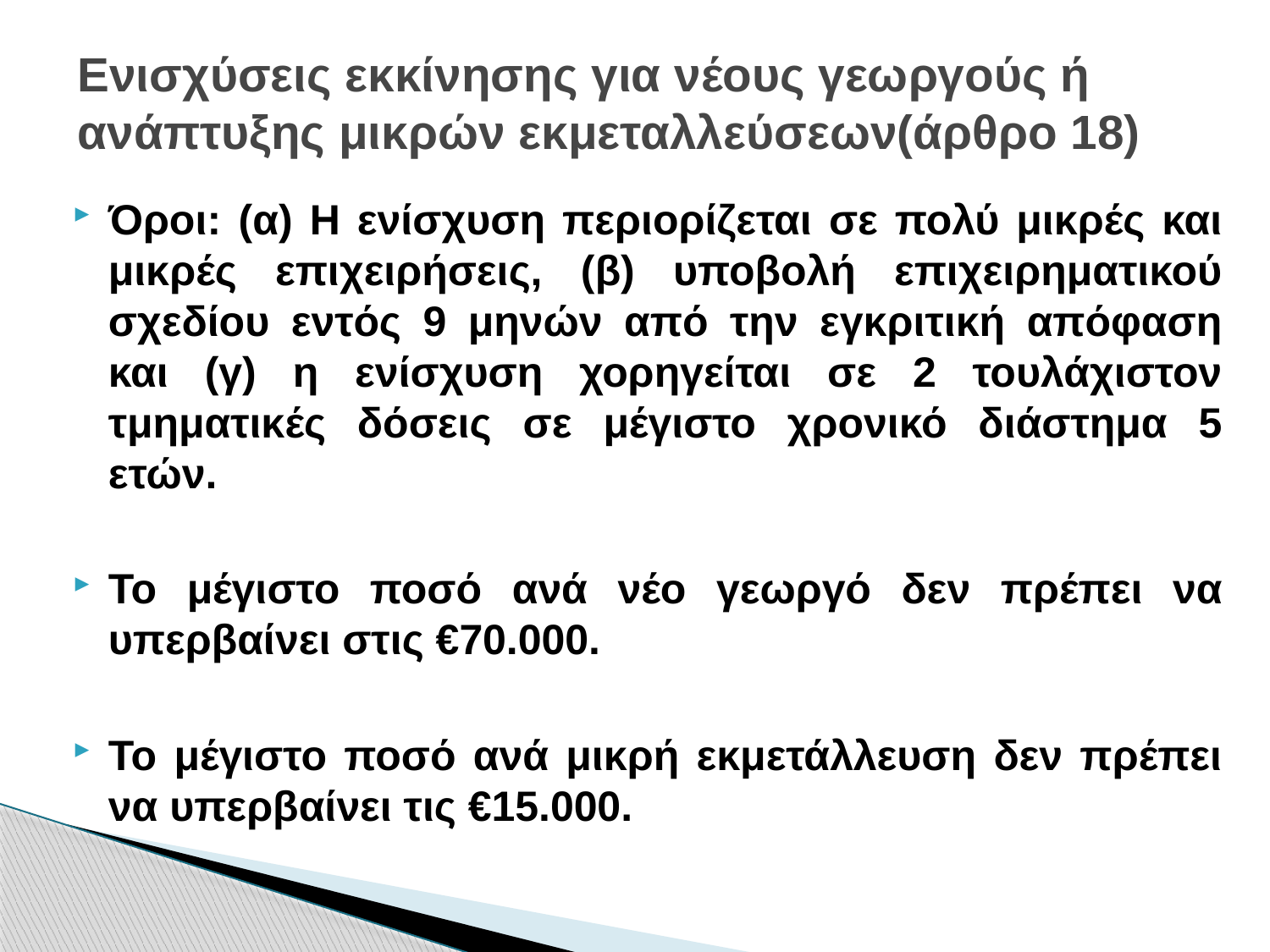

# Ενισχύσεις εκκίνησης για νέους γεωργούς ή ανάπτυξης μικρών εκμεταλλεύσεων(άρθρο 18)
Όροι: (α) Η ενίσχυση περιορίζεται σε πολύ μικρές και μικρές επιχειρήσεις, (β) υποβολή επιχειρηματικού σχεδίου εντός 9 μηνών από την εγκριτική απόφαση και (γ) η ενίσχυση χορηγείται σε 2 τουλάχιστον τμηματικές δόσεις σε μέγιστο χρονικό διάστημα 5 ετών.

Το μέγιστο ποσό ανά νέο γεωργό δεν πρέπει να υπερβαίνει στις €70.000.

Το μέγιστο ποσό ανά μικρή εκμετάλλευση δεν πρέπει να υπερβαίνει τις €15.000.